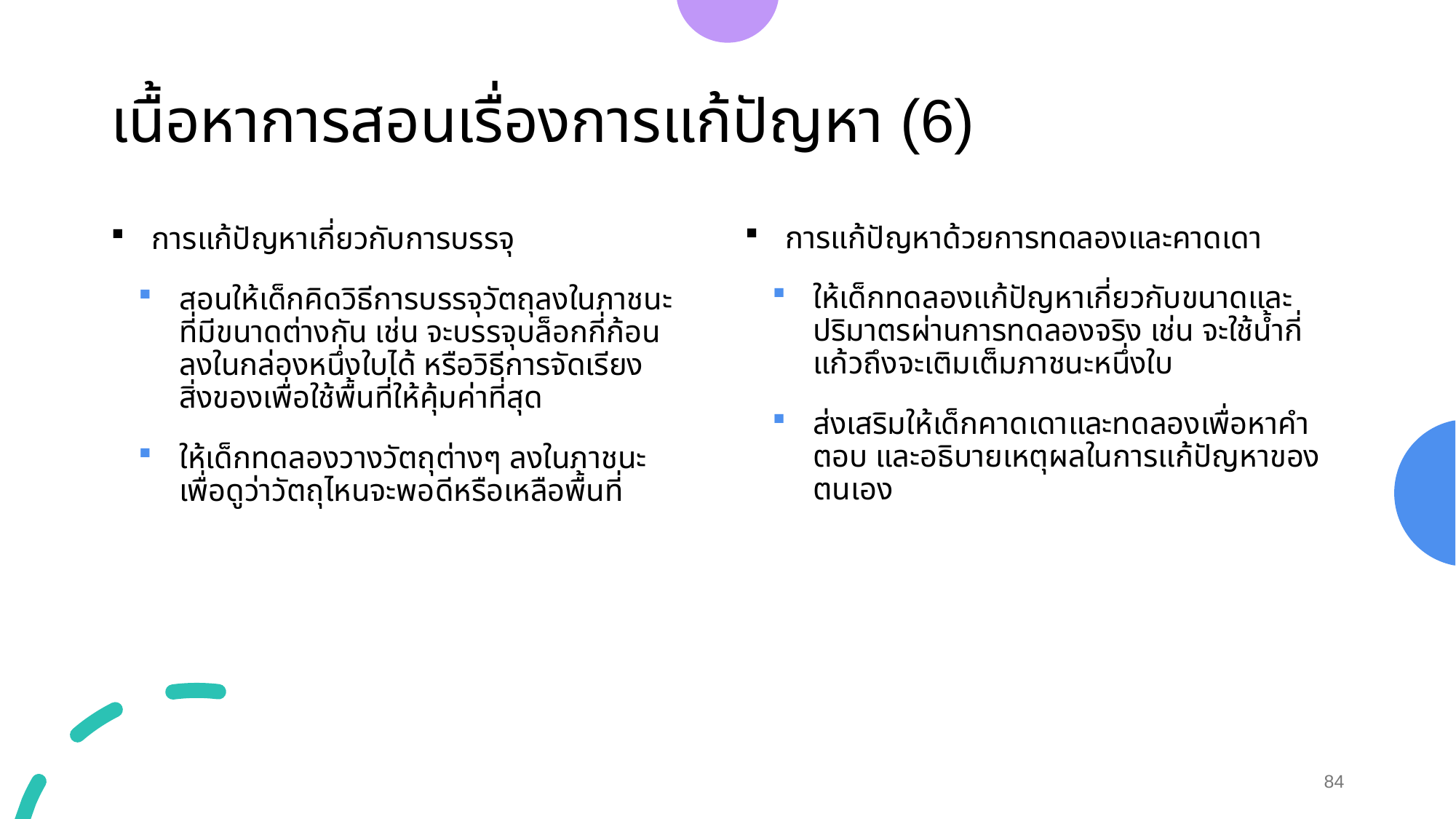

# เนื้อหาการสอนเรื่องการแก้ปัญหา (6)
การแก้ปัญหาด้วยการทดลองและคาดเดา
ให้เด็กทดลองแก้ปัญหาเกี่ยวกับขนาดและปริมาตรผ่านการทดลองจริง เช่น จะใช้น้ำกี่แก้วถึงจะเติมเต็มภาชนะหนึ่งใบ
ส่งเสริมให้เด็กคาดเดาและทดลองเพื่อหาคำตอบ และอธิบายเหตุผลในการแก้ปัญหาของตนเอง
การแก้ปัญหาเกี่ยวกับการบรรจุ
สอนให้เด็กคิดวิธีการบรรจุวัตถุลงในภาชนะที่มีขนาดต่างกัน เช่น จะบรรจุบล็อกกี่ก้อนลงในกล่องหนึ่งใบได้ หรือวิธีการจัดเรียงสิ่งของเพื่อใช้พื้นที่ให้คุ้มค่าที่สุด
ให้เด็กทดลองวางวัตถุต่างๆ ลงในภาชนะเพื่อดูว่าวัตถุไหนจะพอดีหรือเหลือพื้นที่
84